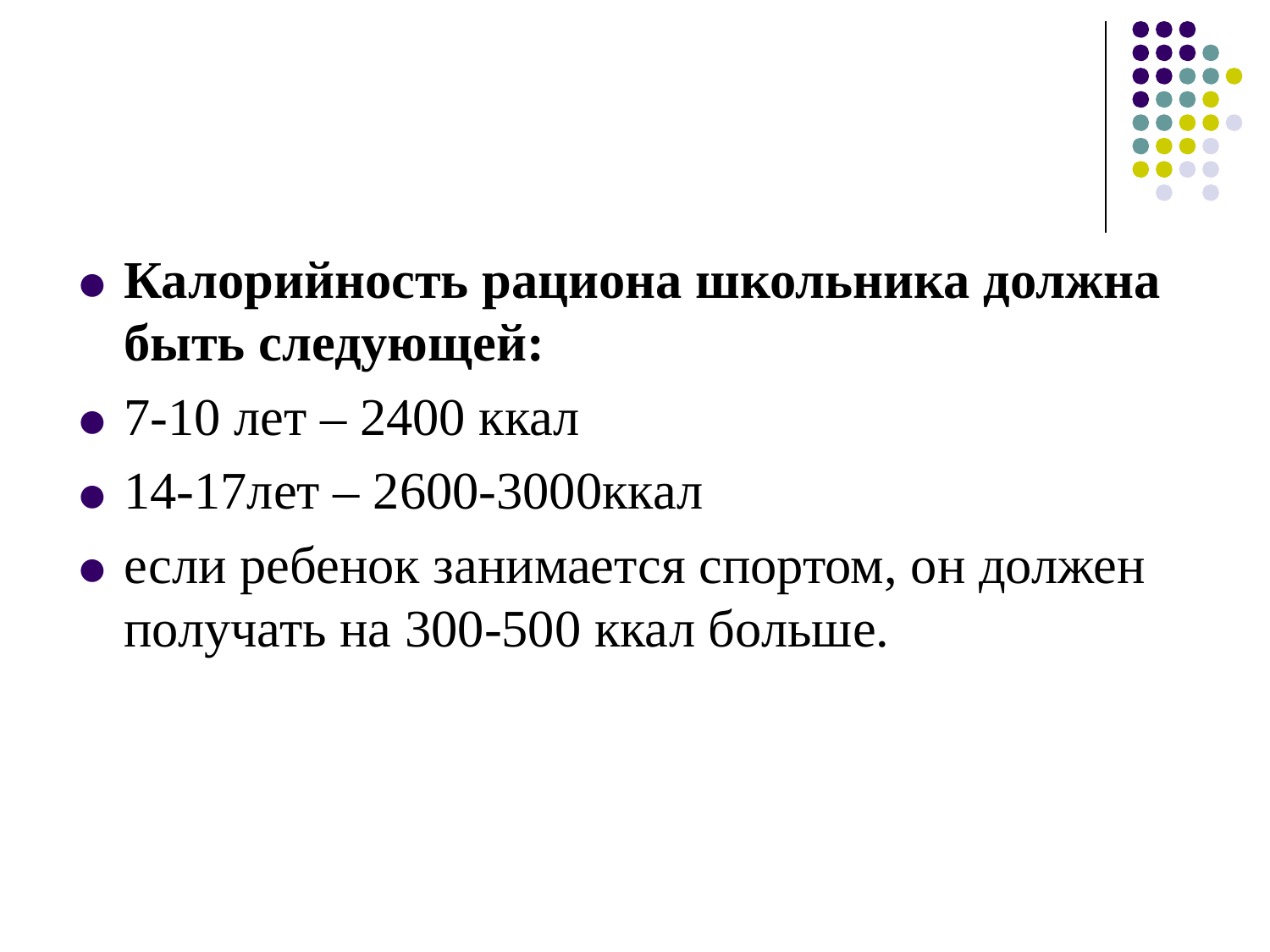

Калорийность рациона школьника должна быть следующей:
7-10 лет – 2400 ккал
14-17лет – 2600-3000ккал
если ребенок занимается спортом, он должен получать на 300-500 ккал больше.